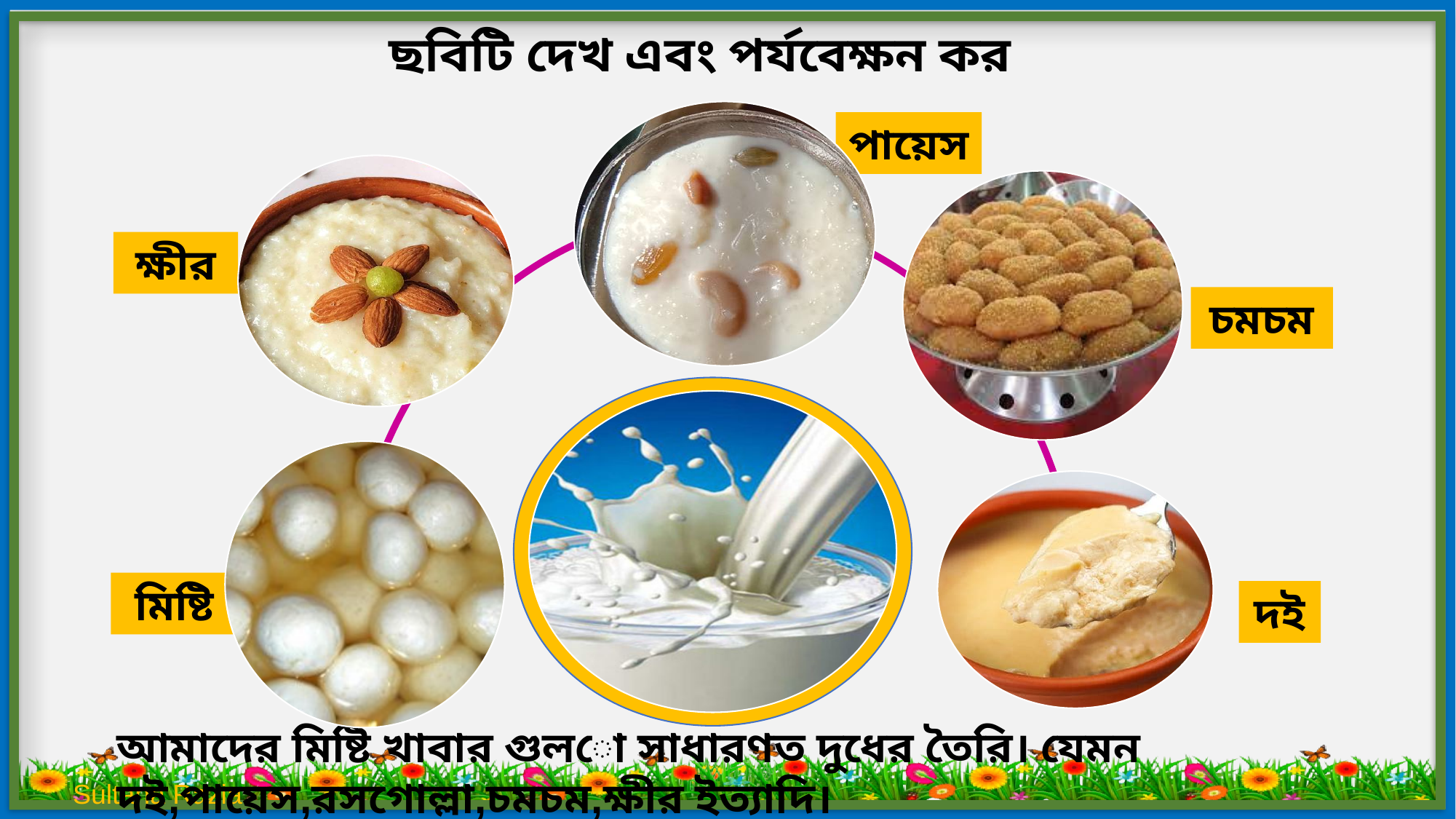

ছবিটি দেখ এবং পর্যবেক্ষন কর

পায়েস

ক্ষীর
চমচম

মিষ্টি
দই
আমাদের মিষ্টি খাবার গুলো সাধারণত দুধের তৈরি। যেমন দই,পায়েস,রসগোল্লা,চমচম,ক্ষীর ইত্যাদি।